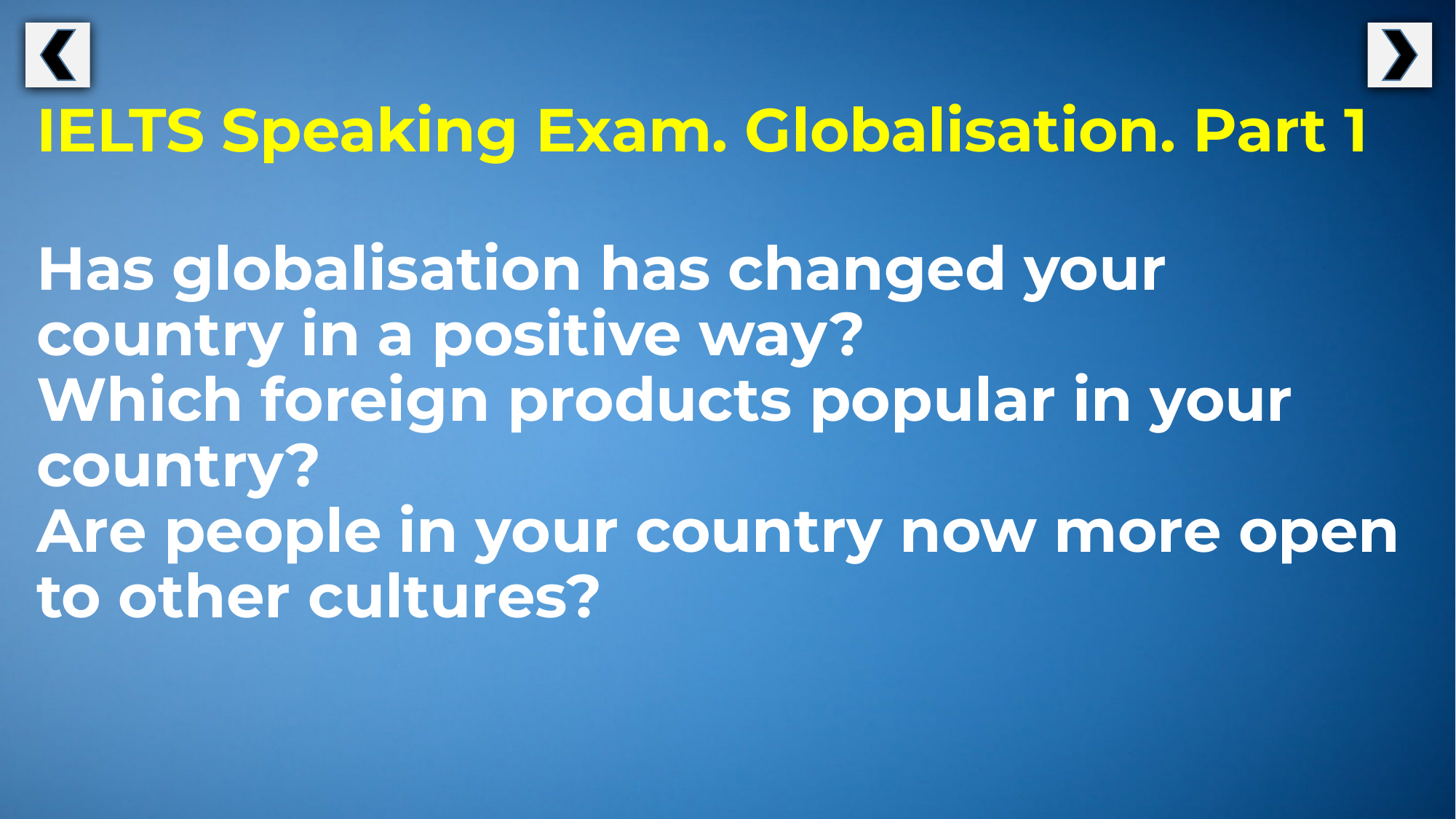

IELTS Speaking Exam. Globalisation. Part 1
Has globalisation has changed your country in a positive way?
Which foreign products popular in your country?
Are people in your country now more open to other cultures?